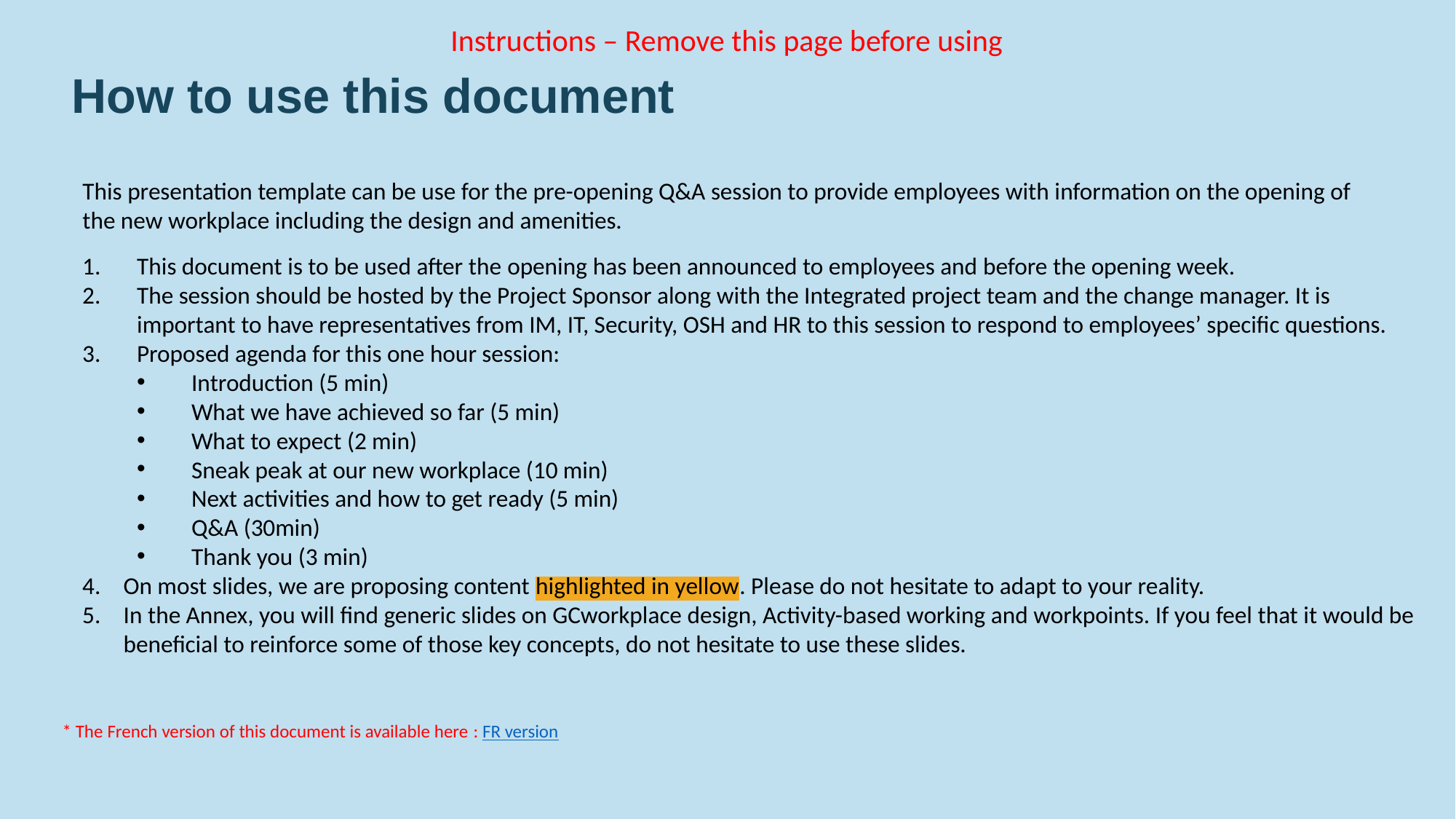

Instructions – Remove this page before using
# How to use this document
This presentation template can be use for the pre-opening Q&A session to provide employees with information on the opening of the new workplace including the design and amenities.
This document is to be used after the opening has been announced to employees and before the opening week.
The session should be hosted by the Project Sponsor along with the Integrated project team and the change manager. It is important to have representatives from IM, IT, Security, OSH and HR to this session to respond to employees’ specific questions.
Proposed agenda for this one hour session:
Introduction (5 min)
What we have achieved so far (5 min)
What to expect (2 min)
Sneak peak at our new workplace (10 min)
Next activities and how to get ready (5 min)
Q&A (30min)
Thank you (3 min)
On most slides, we are proposing content highlighted in yellow. Please do not hesitate to adapt to your reality.
In the Annex, you will find generic slides on GCworkplace design, Activity-based working and workpoints. If you feel that it would be beneficial to reinforce some of those key concepts, do not hesitate to use these slides.
* The French version of this document is available here : FR version